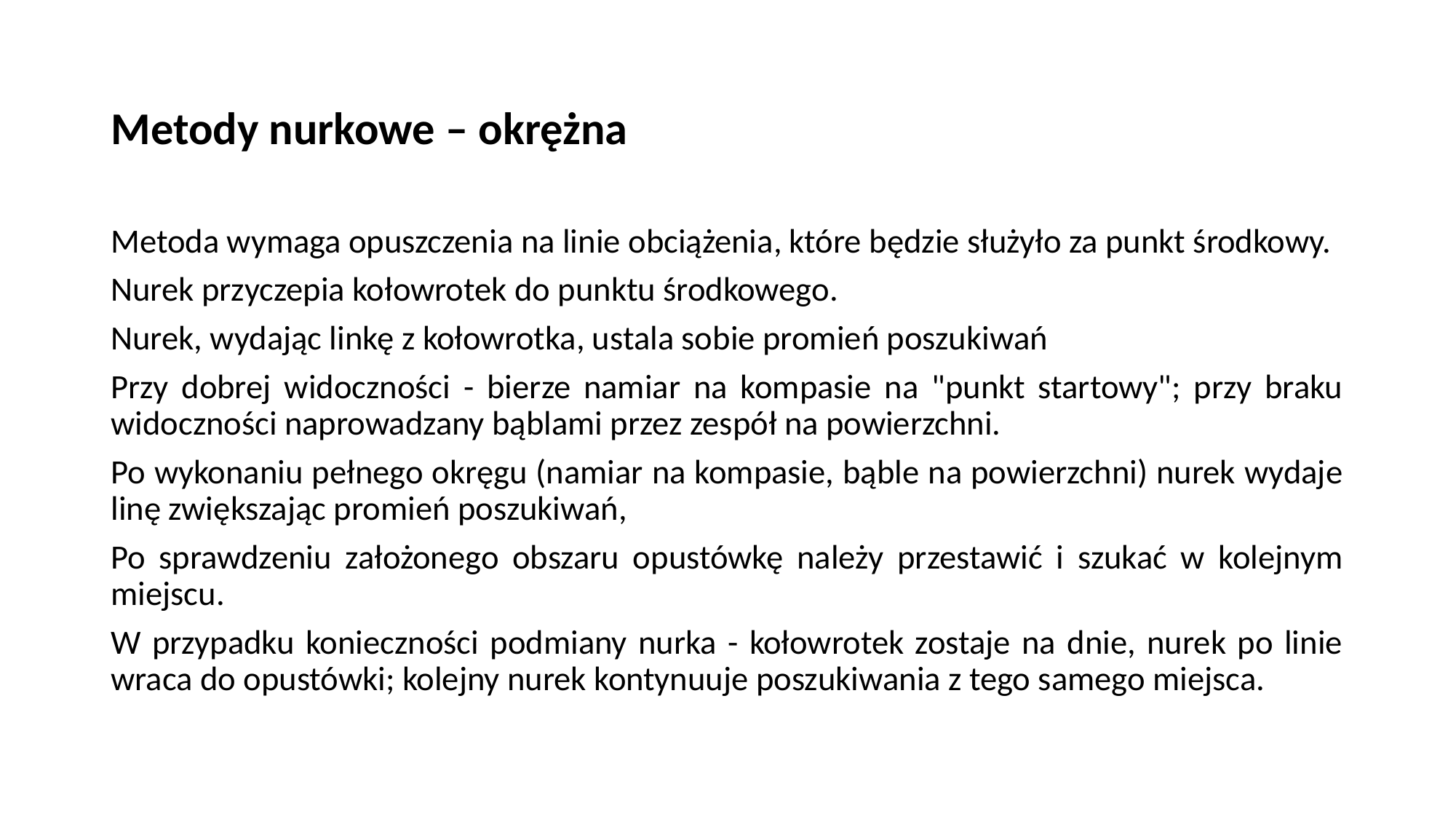

# Metody nurkowe – okrężna
Metoda wymaga opuszczenia na linie obciążenia, które będzie służyło za punkt środkowy.
Nurek przyczepia kołowrotek do punktu środkowego.
Nurek, wydając linkę z kołowrotka, ustala sobie promień poszukiwań
Przy dobrej widoczności - bierze namiar na kompasie na "punkt startowy"; przy braku widoczności naprowadzany bąblami przez zespół na powierzchni.
Po wykonaniu pełnego okręgu (namiar na kompasie, bąble na powierzchni) nurek wydaje linę zwiększając promień poszukiwań,
Po sprawdzeniu założonego obszaru opustówkę należy przestawić i szukać w kolejnym miejscu.
W przypadku konieczności podmiany nurka - kołowrotek zostaje na dnie, nurek po linie wraca do opustówki; kolejny nurek kontynuuje poszukiwania z tego samego miejsca.